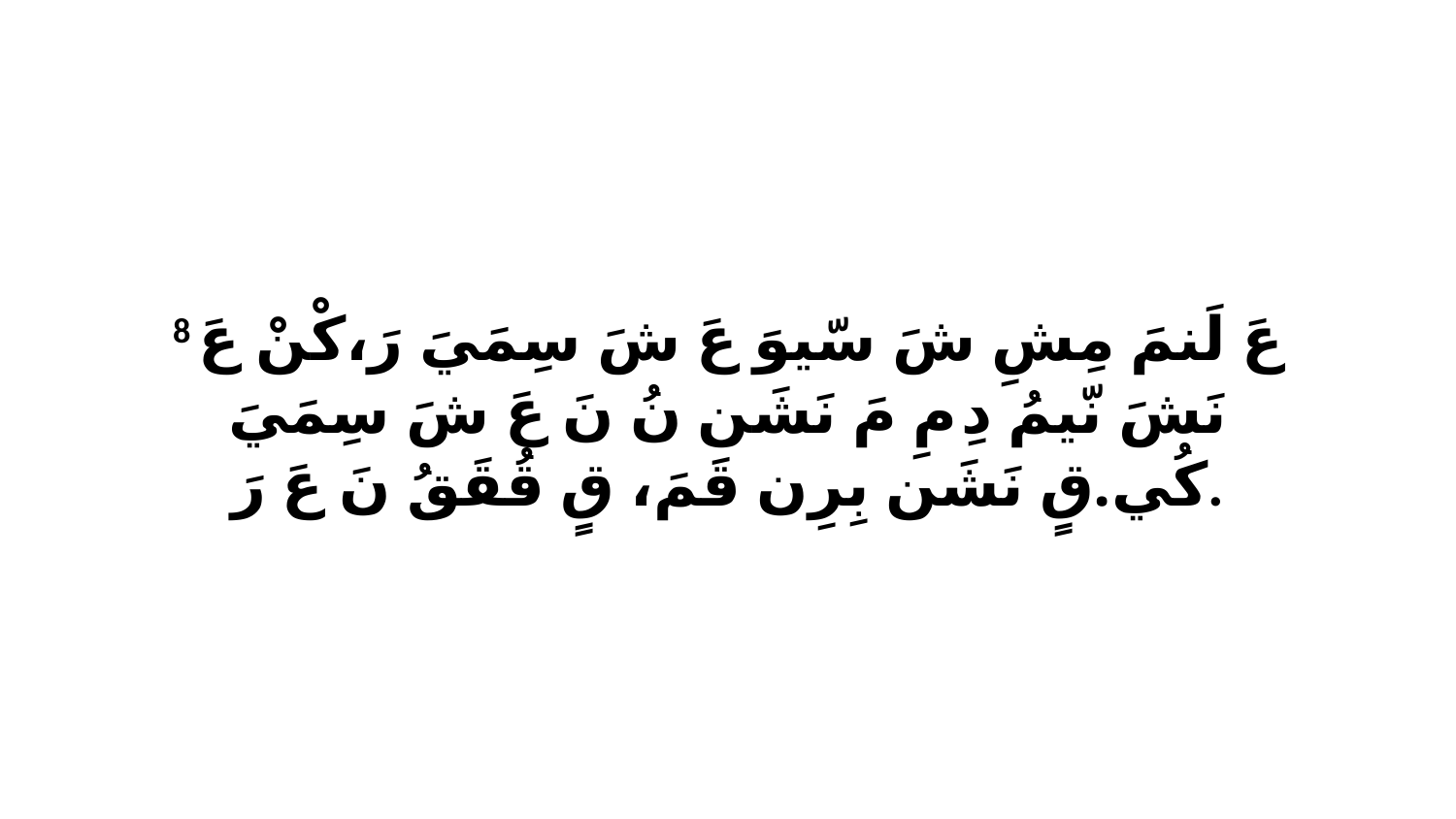

8 عَ لَنمَ مِشِ شَ سّيوَ عَ شَ سِمَيَ رَ،كْنْ عَ نَشَ نّيمُ دِ مِ مَ نَشَن نُ نَ عَ شَ سِمَيَ كُي.قٍ نَشَن بِرِن قَمَ، قٍ قُقَقُ نَ عَ رَ.